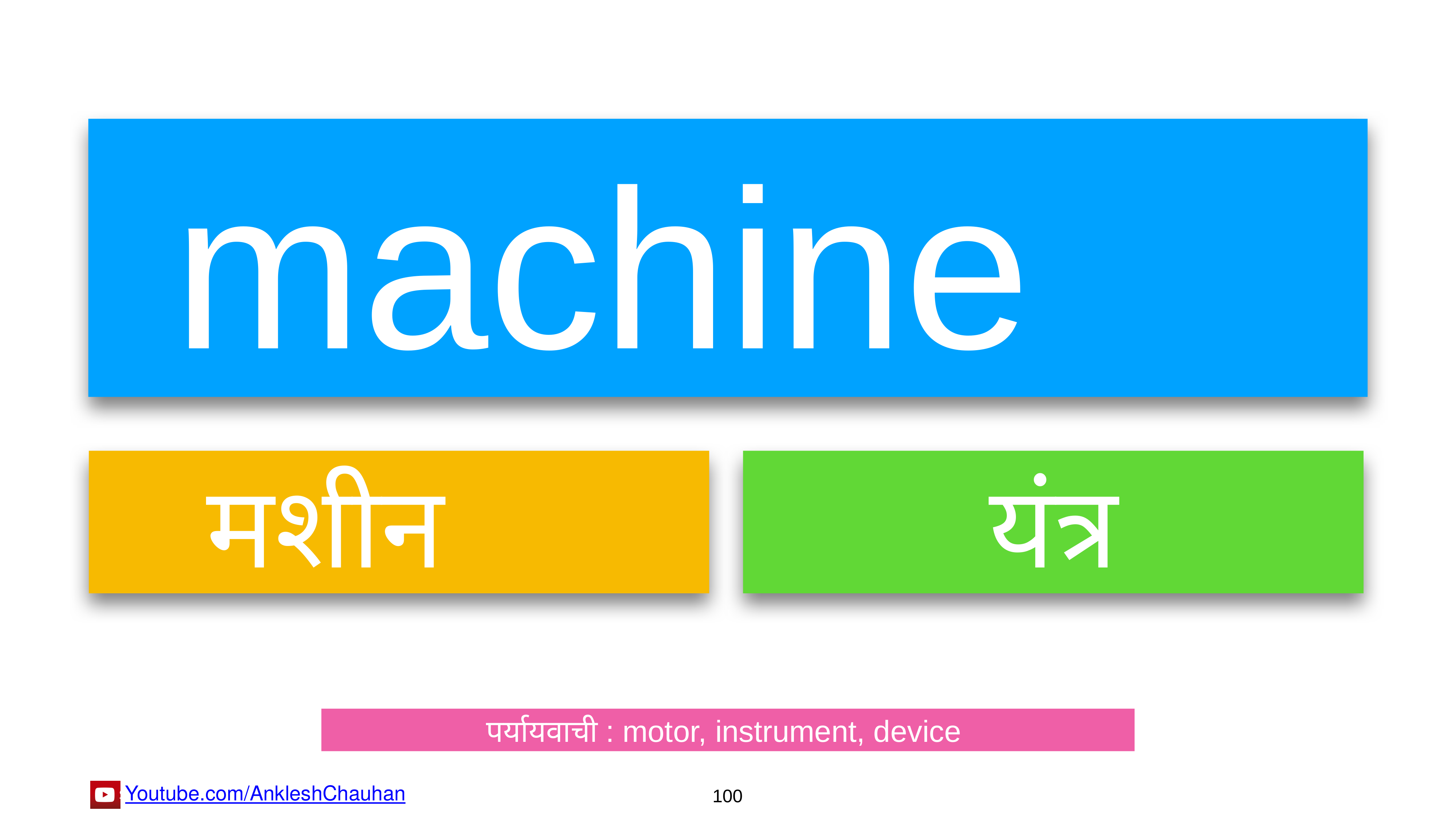

machine
मशीन
यंत्र
पर्यायवाची : motor, instrument, device
100